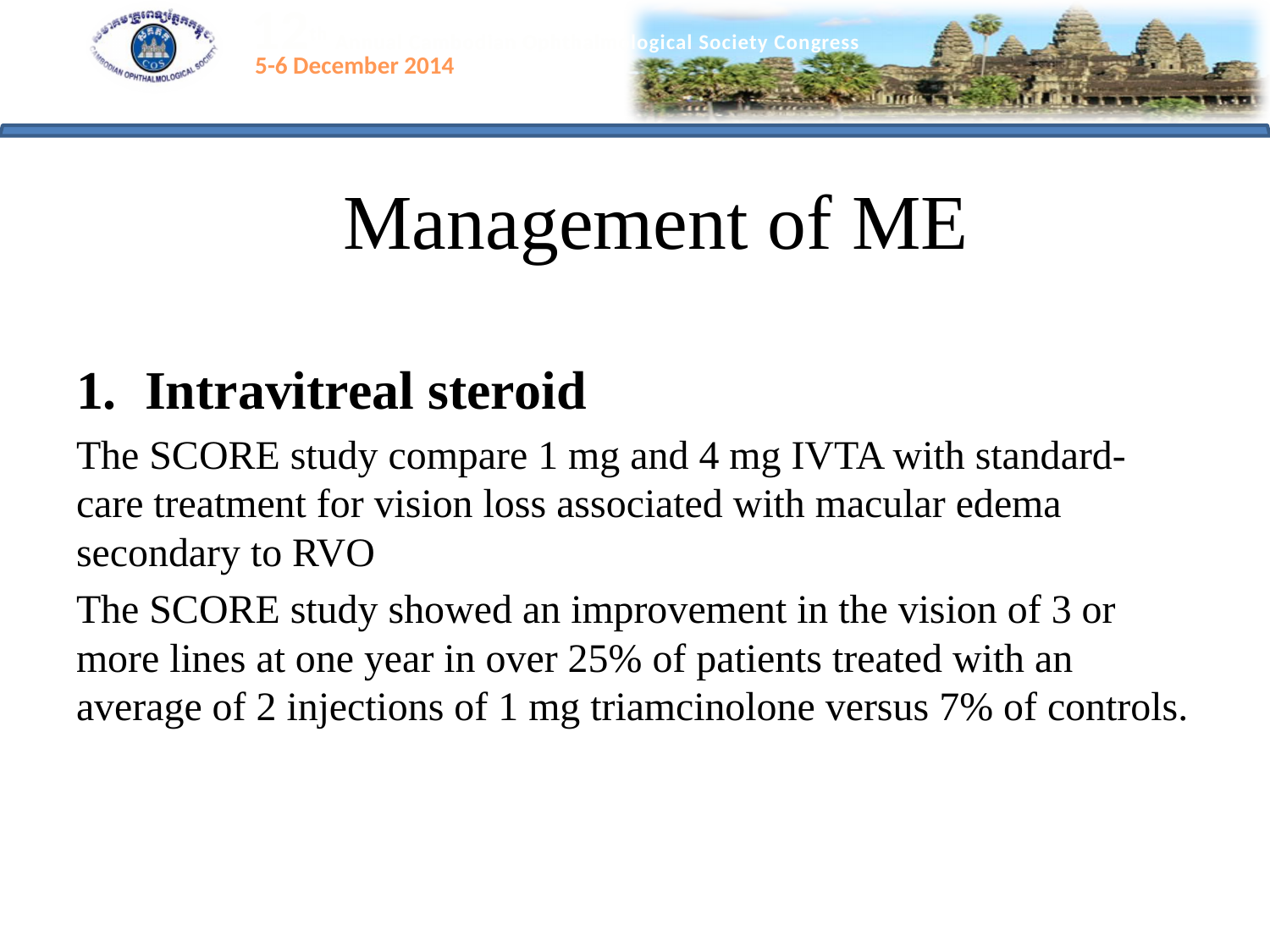

# Management of ME
Intravitreal steroid
The SCORE study compare 1 mg and 4 mg IVTA with standard-care treatment for vision loss associated with macular edema secondary to RVO
The SCORE study showed an improvement in the vision of 3 or more lines at one year in over 25% of patients treated with an average of 2 injections of 1 mg triamcinolone versus 7% of controls.